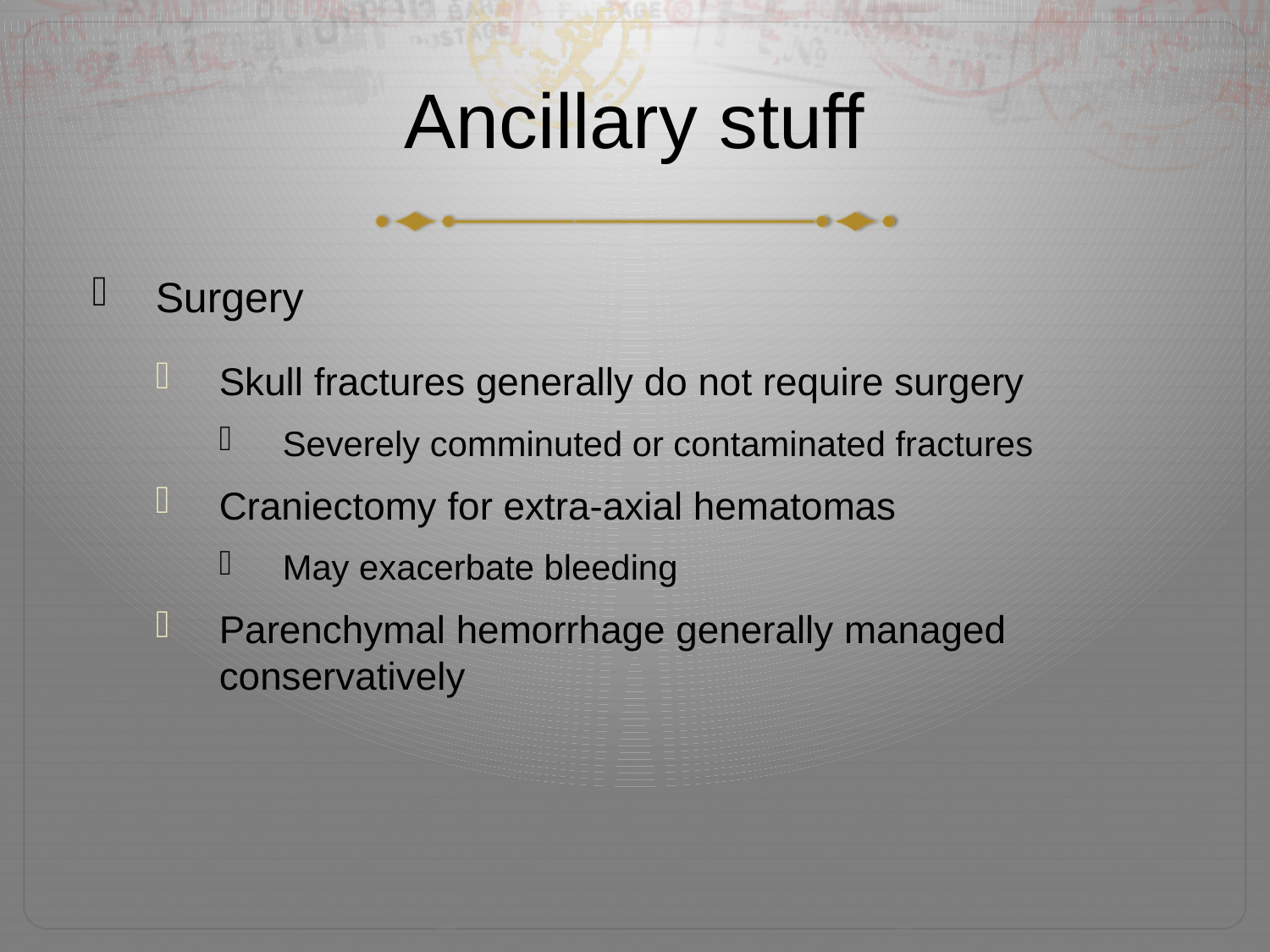

# Ancillary stuff
Surgery
Skull fractures generally do not require surgery
Severely comminuted or contaminated fractures
Craniectomy for extra-axial hematomas
May exacerbate bleeding
Parenchymal hemorrhage generally managed conservatively